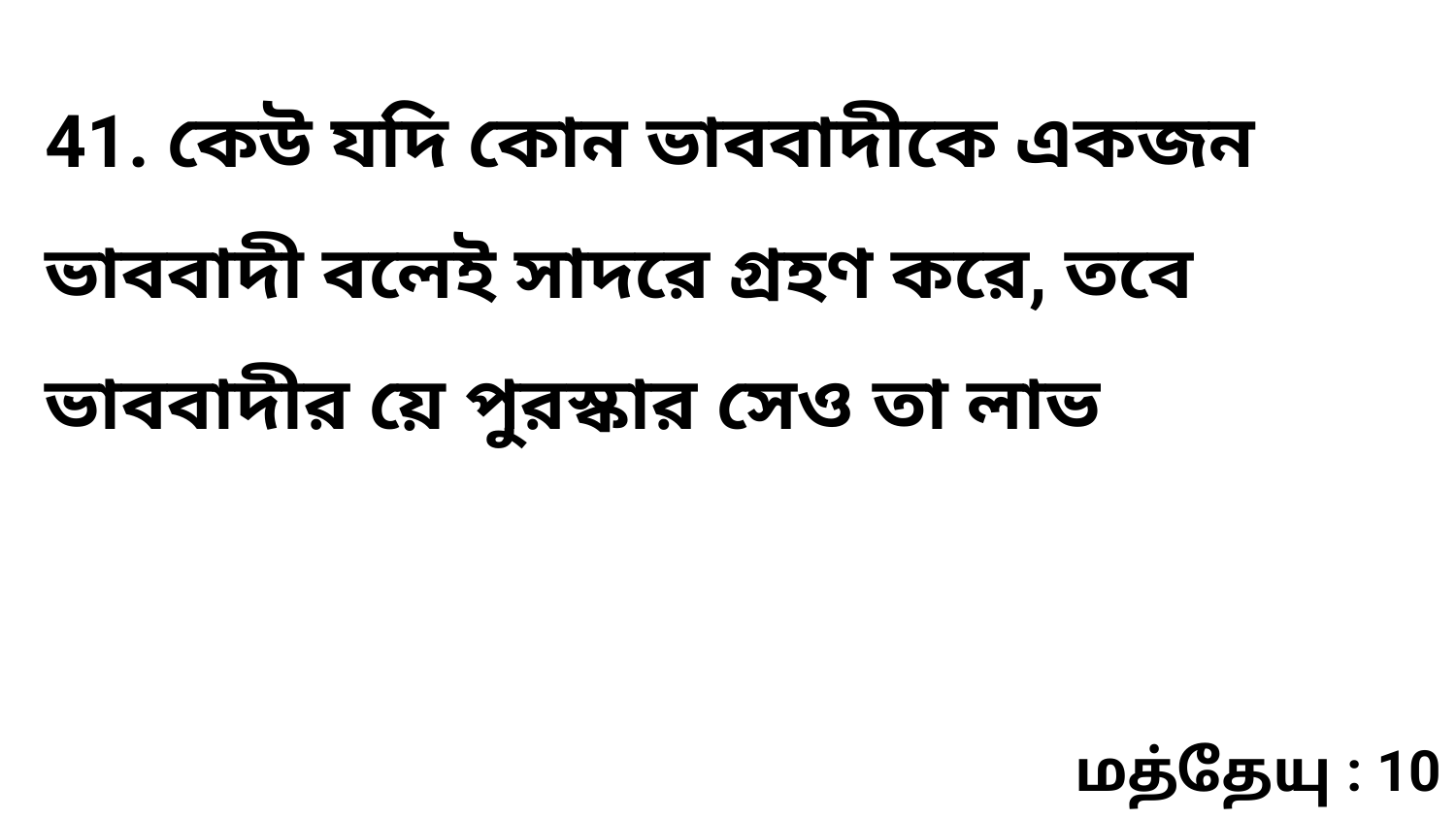

41. কেউ যদি কোন ভাববাদীকে একজন ভাববাদী বলেই সাদরে গ্রহণ করে, তবে ভাববাদীর য়ে পুরস্কার সেও তা লাভ
மத்தேயு : 10